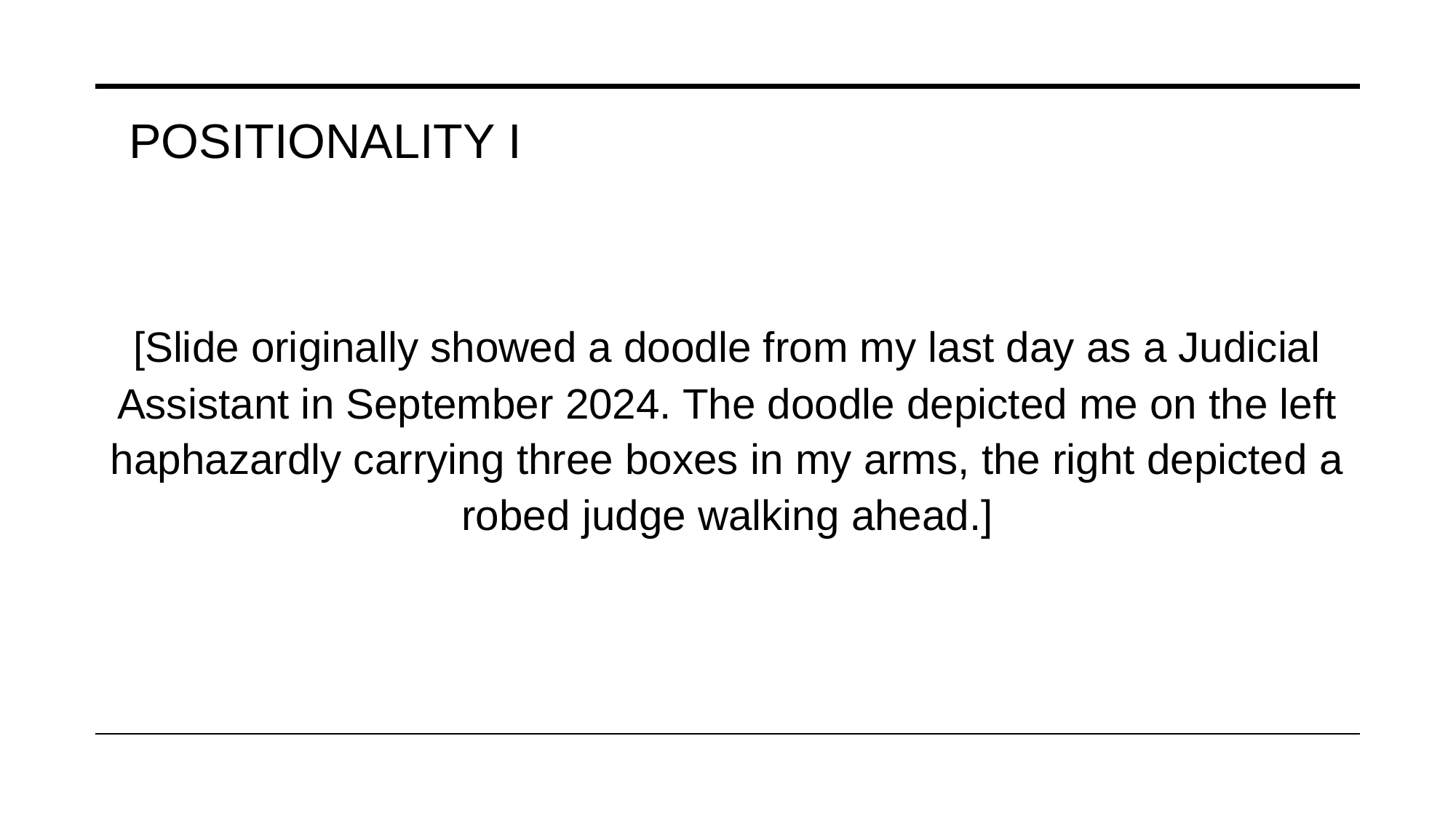

POSITIONALITY I

[Slide originally showed a doodle from my last day as a Judicial Assistant in September 2024. The doodle depicted me on the left haphazardly carrying three boxes in my arms, the right depicted a robed judge walking ahead.]